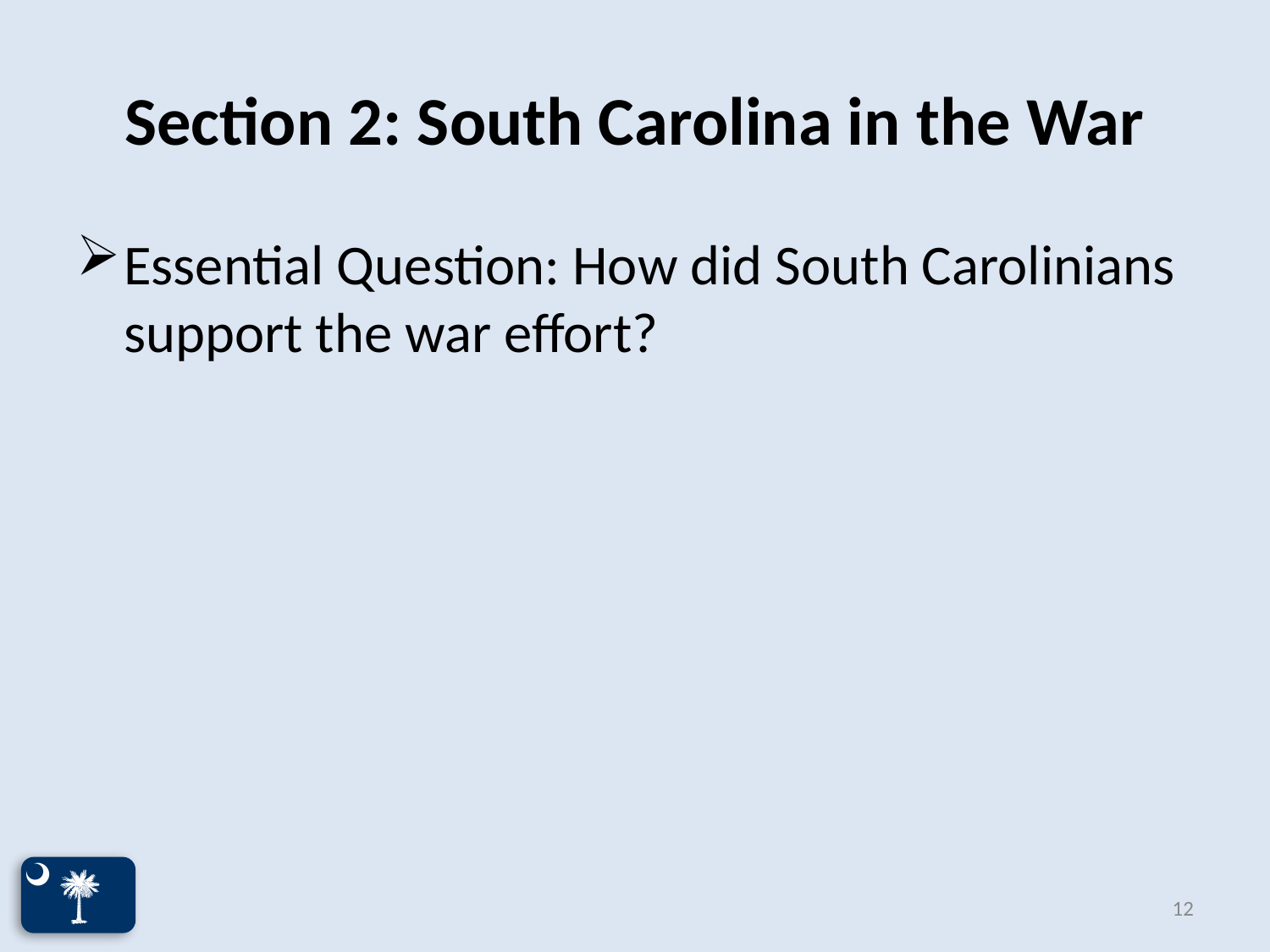

# Section 2: South Carolina in the War
Essential Question: How did South Carolinians support the war effort?

12